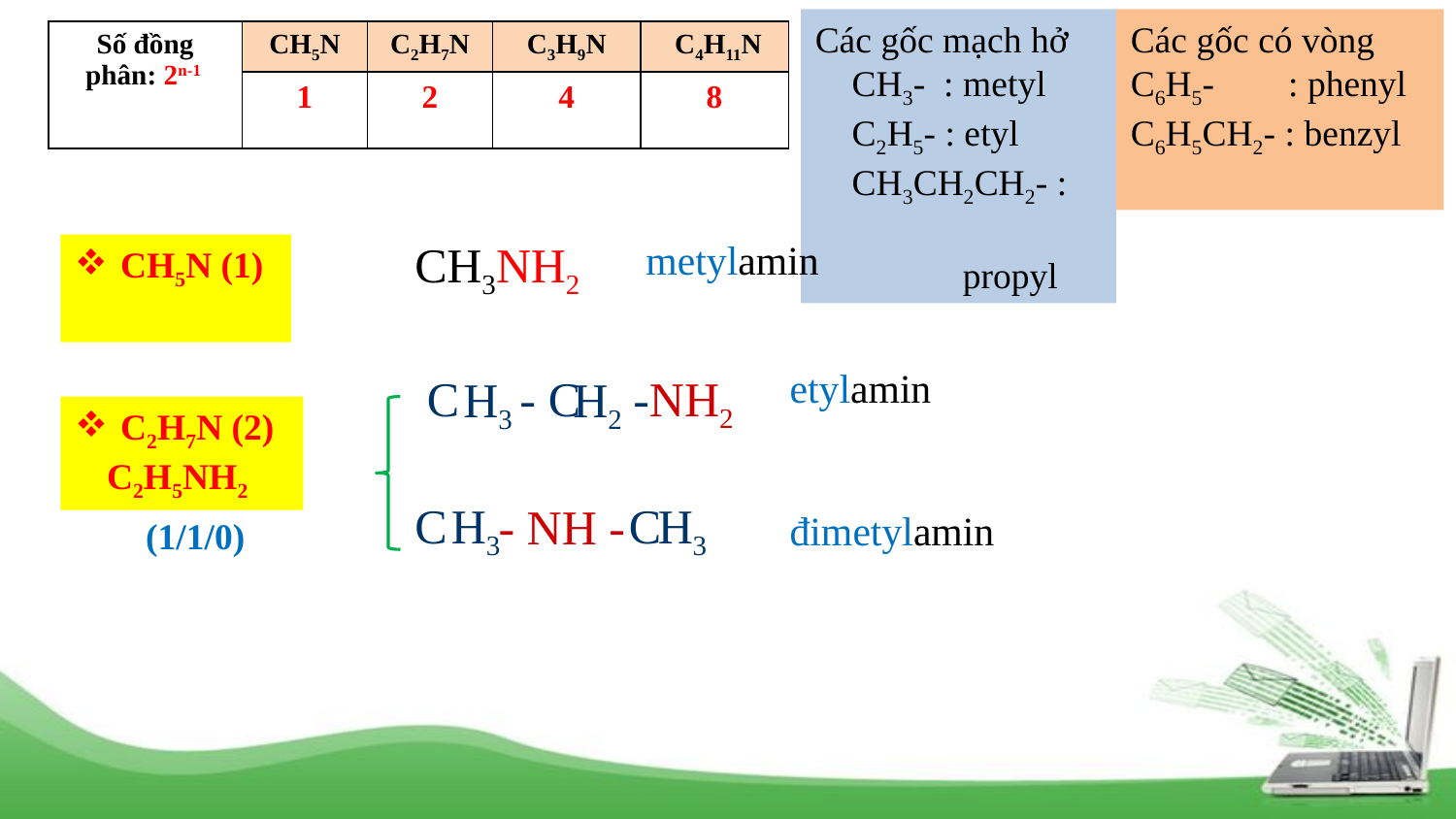

Các gốc mạch hở
    CH3-  : metyl
    C2H5- : etyl
    CH3CH2CH2- :
                propyl
Các gốc có vòng
C6H5-        : phenyl
C6H5CH2- : benzyl

| Số đồng phân: 2n-1 | CH5N | C2H7N | C3H9N | C4H11N |
| --- | --- | --- | --- | --- |
|  | 1 | 2 | 4 | 8 |
   CH3NH2
metylamin
CH5N (1)
etylamin
      C     - C
                     -NH2
H3     H2
C2H7N (2)
C2H5NH2

     C               C
H3             H3
 - NH -
đimetylamin
(1/1/0)